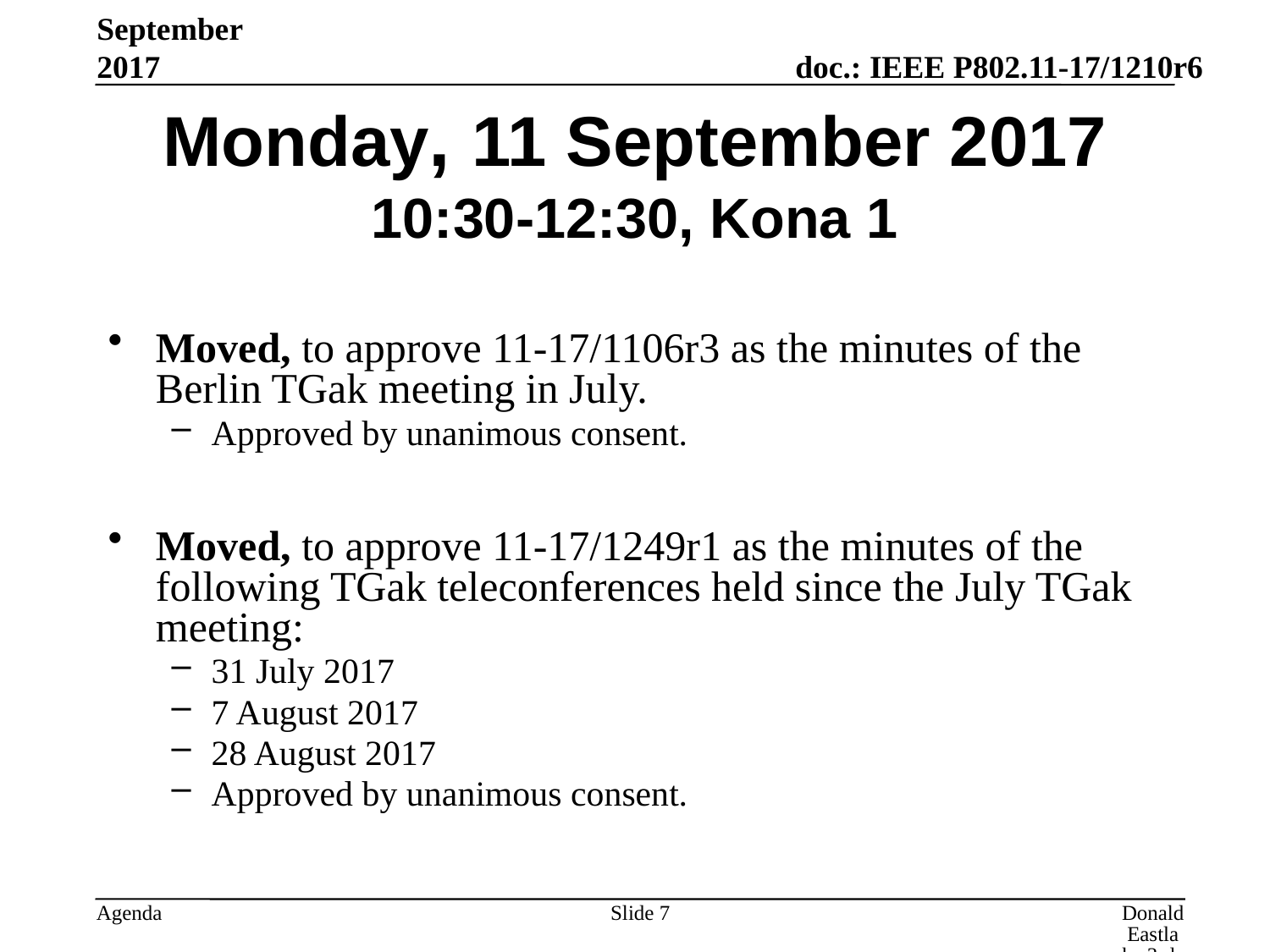

September 2017
# Monday, 11 September 2017 10:30-12:30, Kona 1

Moved, to approve 11-17/1106r3 as the minutes of the Berlin TGak meeting in July.
Approved by unanimous consent.

Moved, to approve 11-17/1249r1 as the minutes of the following TGak teleconferences held since the July TGak meeting:
31 July 2017
7 August 2017
28 August 2017
Approved by unanimous consent.

Slide 7
Donald Eastlake 3rd, Huawei Technologies